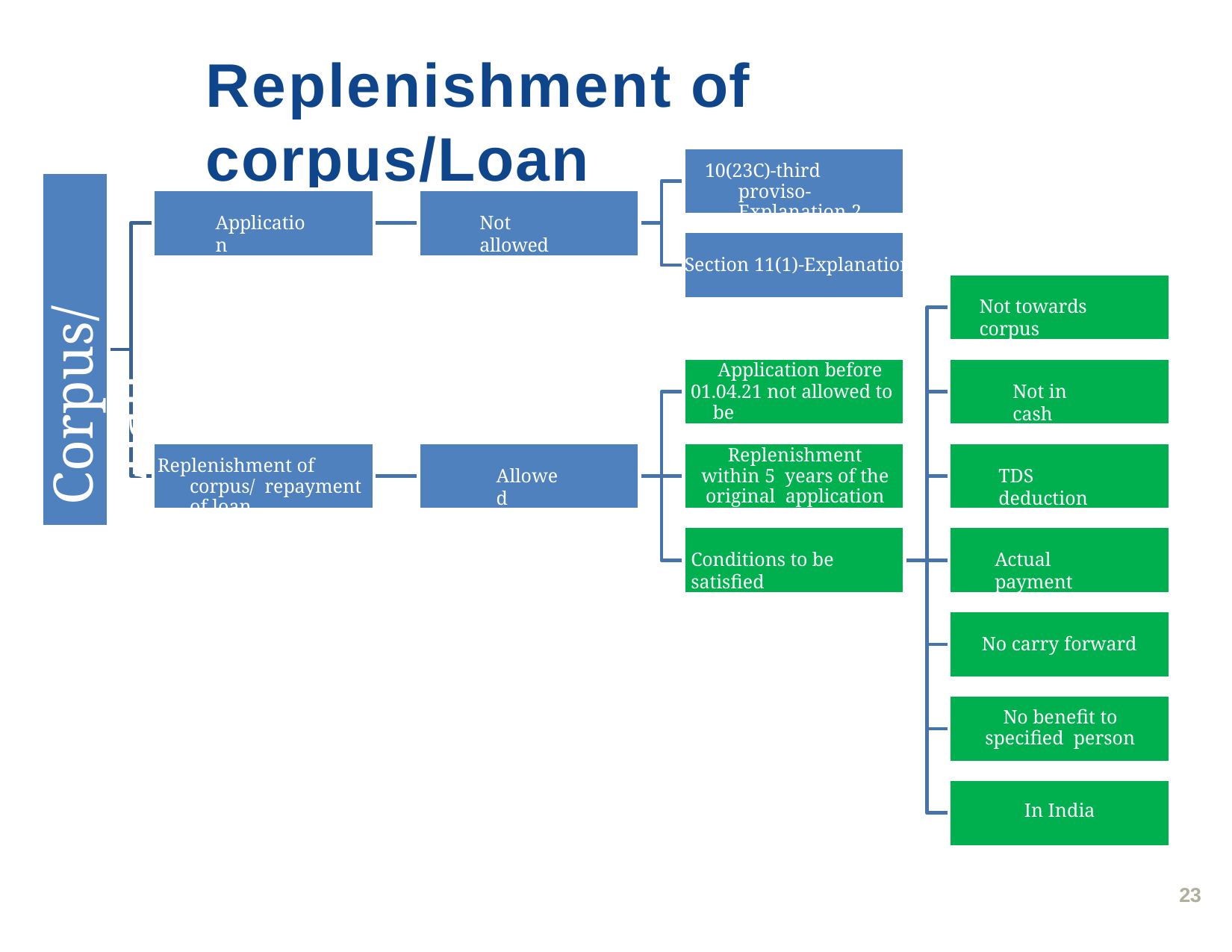

# Replenishment of corpus/Loan

10(23C)-third proviso-  Explanation 2

Corpus/Loan
Application
Not allowed

Section 11(1)-Explanation-4

Not towards corpus

Application before
01.04.21 not allowed to be  re-plenished/repaid
Not in cash

Replenishment within 5  years of the original  application
Replenishment of corpus/  repayment of loan
Allowed
TDS deduction

Conditions to be satisﬁed
Actual payment

No carry forward

No beneﬁt to speciﬁed  person

In India
23